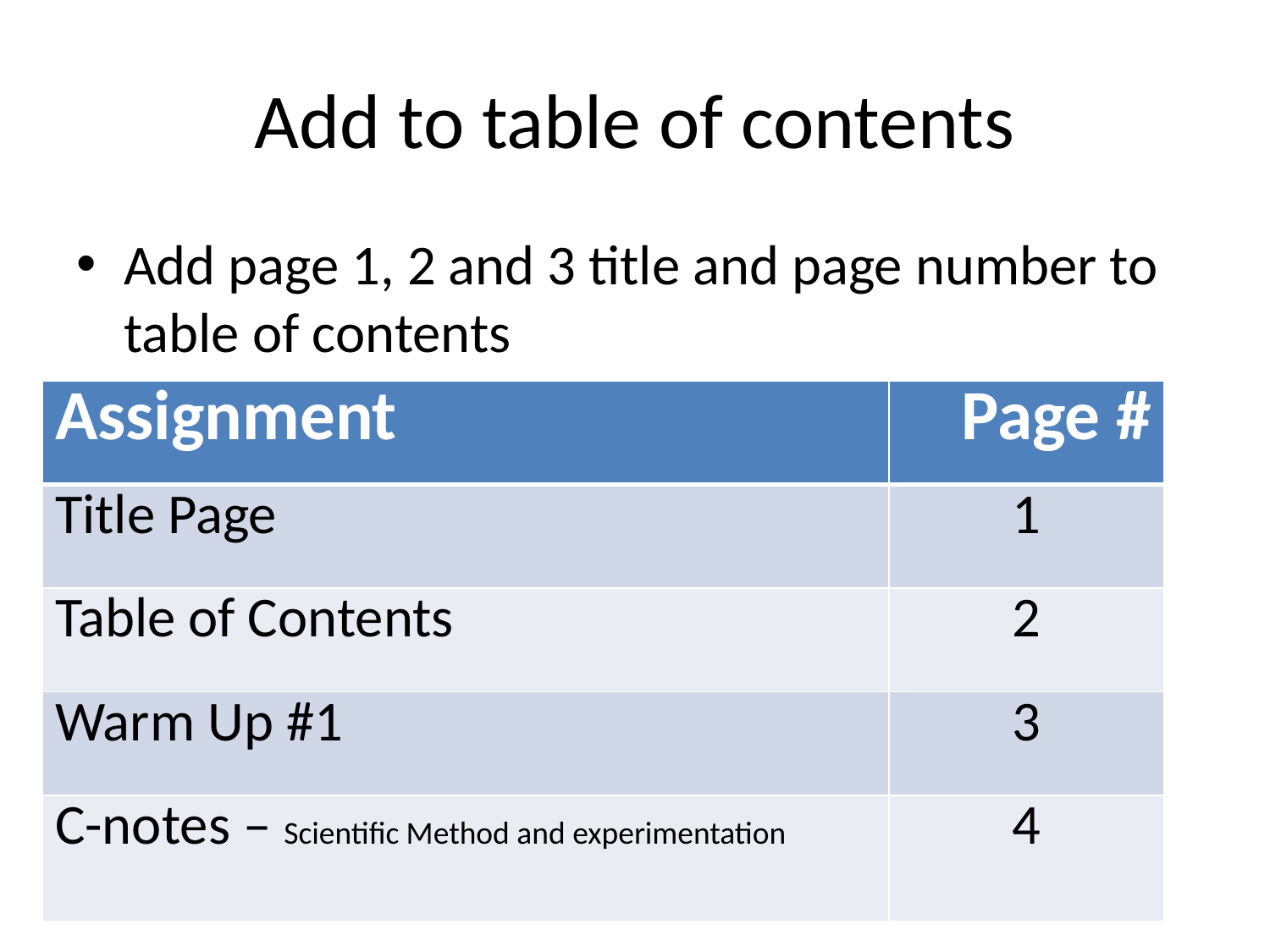

# Add to table of contents
Add page 1, 2 and 3 title and page number to table of contents

| Assignment | Page # |
| --- | --- |
| Title Page | 1 |
| Table of Contents | 2 |
| Warm Up #1 | 3 |
| C-notes – Scientific Method and experimentation | 4 |